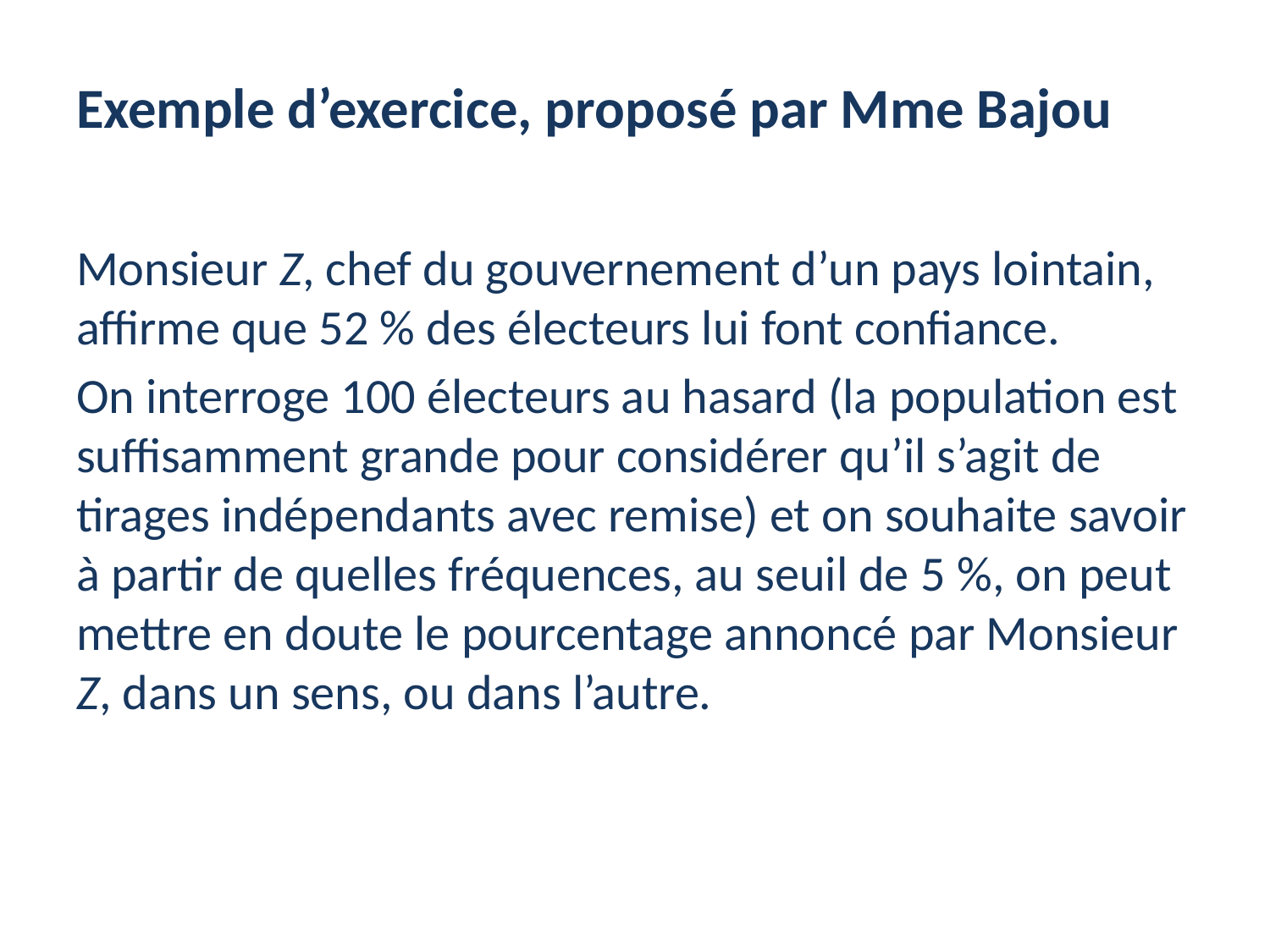

# Exemple d’exercice, proposé par Mme Bajou
Monsieur Z, chef du gouvernement d’un pays lointain, affirme que 52 % des électeurs lui font confiance.
On interroge 100 électeurs au hasard (la population est suffisamment grande pour considérer qu’il s’agit de tirages indépendants avec remise) et on souhaite savoir à partir de quelles fréquences, au seuil de 5 %, on peut mettre en doute le pourcentage annoncé par Monsieur Z, dans un sens, ou dans l’autre.